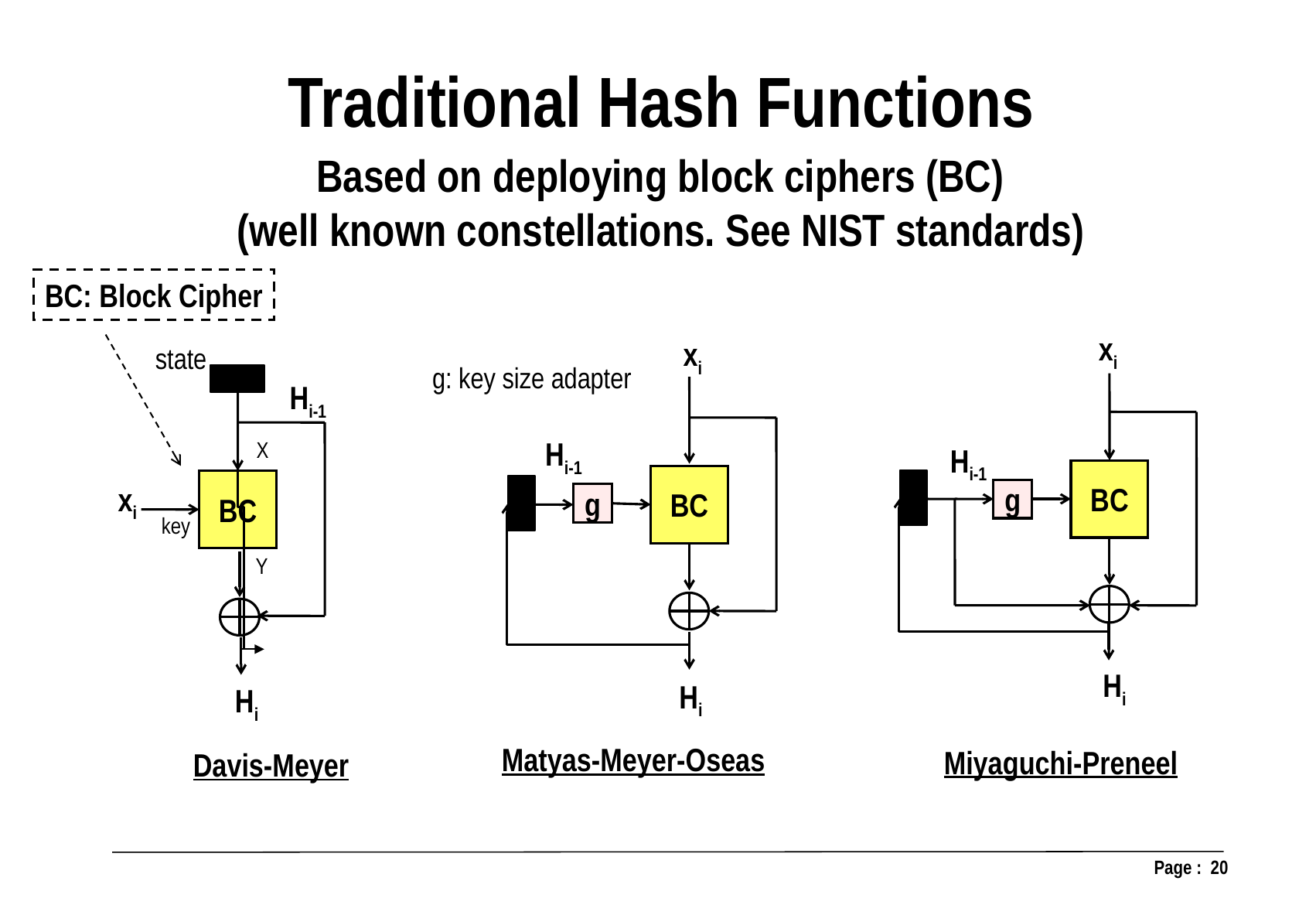

Traditional Hash Functions
Based on deploying block ciphers (BC)
(well known constellations. See NIST standards)
BC: Block Cipher
xi
xi
g: key size adapter

Hi-1
BC

g

Hi
Matyas-Meyer-Oseas
state

Hi-1

X
Hi-1
BC

BC
xi
g

key

Y

Hi
Hi
Miyaguchi-Preneel
Davis-Meyer